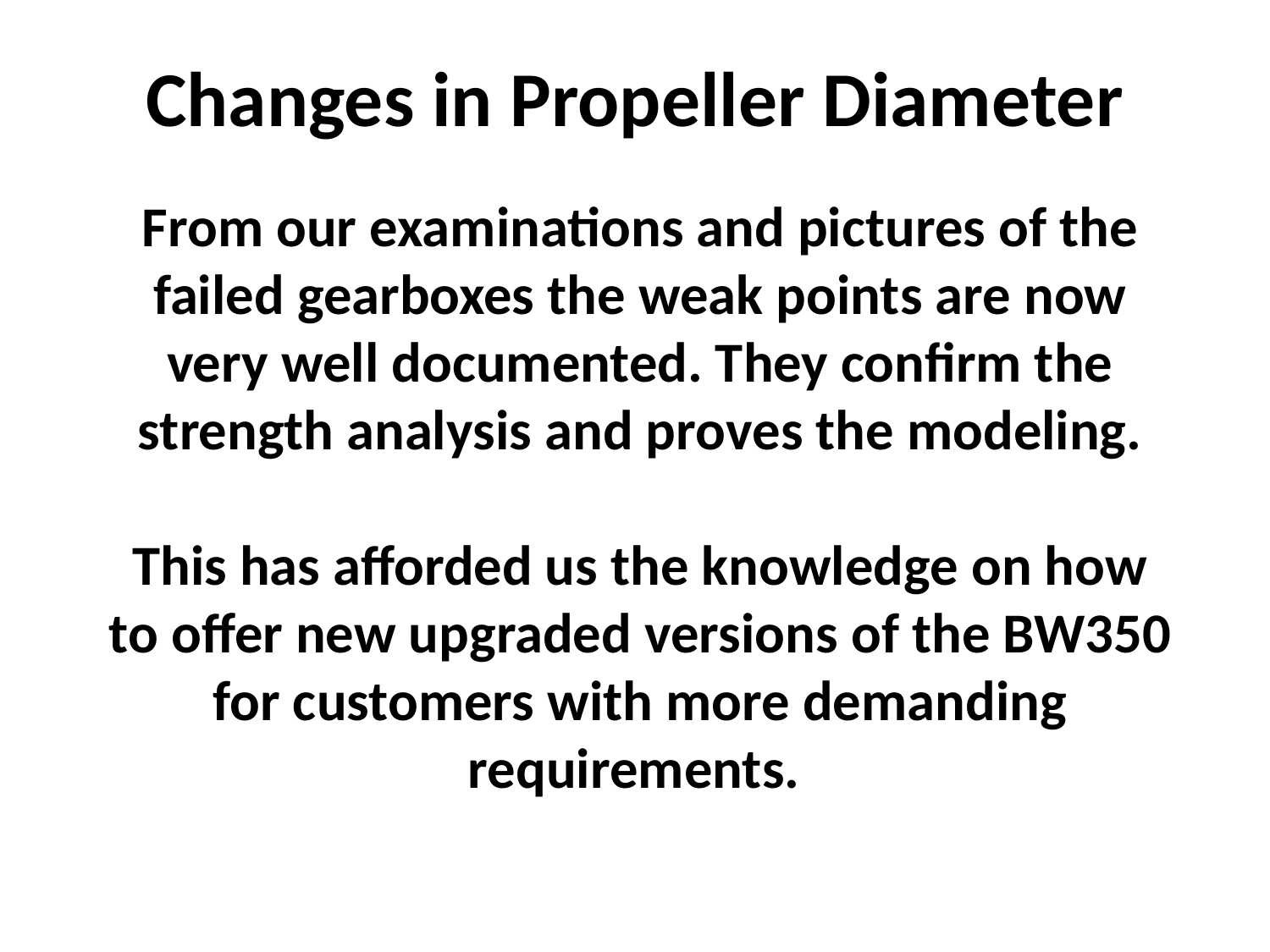

Changes in Propeller Diameter
From our examinations and pictures of the failed gearboxes the weak points are now very well documented. They confirm the strength analysis and proves the modeling.

This has afforded us the knowledge on how to offer new upgraded versions of the BW350 for customers with more demanding requirements.